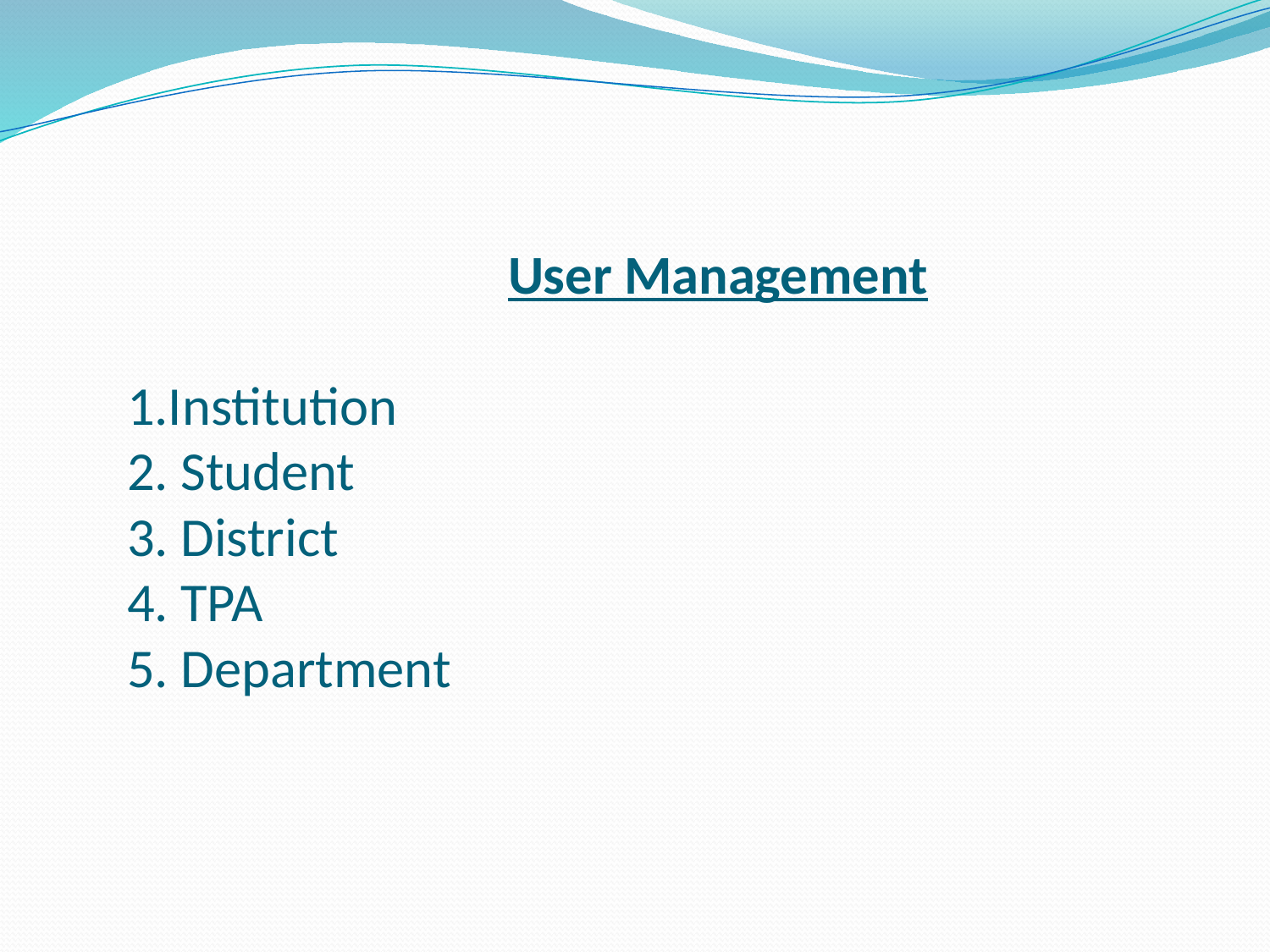

# User Management 1.Institution 2. Student 3. District 4. TPA 5. Department